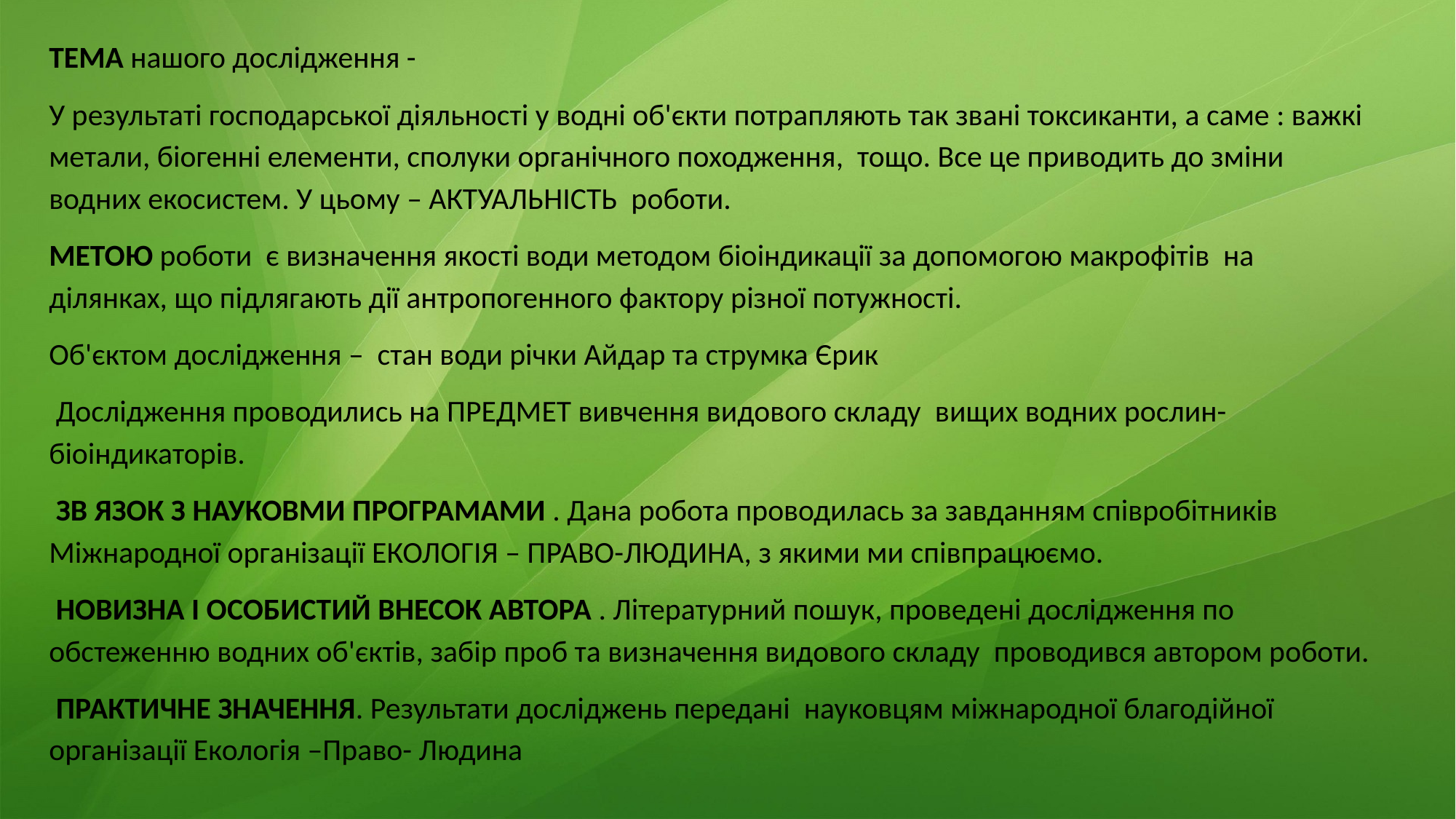

ТЕМА нашого дослідження -
У результаті господарської діяльності у водні об'єкти потрапляють так звані токсиканти, а саме : важкі метали, біогенні елементи, сполуки органічного походження,  тощо. Все це приводить до зміни водних екосистем. У цьому – АКТУАЛЬНІСТЬ  роботи.
МЕТОЮ роботи  є визначення якості води методом біоіндикації за допомогою макрофітів  на  ділянках, що підлягають дії антропогенного фактору різної потужності.
Об'єктом дослідження –  стан води річки Айдар та струмка Єрик
 Дослідження проводились на ПРЕДМЕТ вивчення видового складу  вищих водних рослин-біоіндикаторів.
 ЗВ ЯЗОК З НАУКОВМИ ПРОГРАМАМИ . Дана робота проводилась за завданням співробітників Міжнародної організації ЕКОЛОГІЯ – ПРАВО-ЛЮДИНА, з якими ми співпрацюємо.
 НОВИЗНА І ОСОБИСТИЙ ВНЕСОК АВТОРА . Літературний пошук, проведені дослідження по обстеженню водних об'єктів, забір проб та визначення видового складу  проводився автором роботи.
 ПРАКТИЧНЕ ЗНАЧЕННЯ. Результати досліджень передані  науковцям міжнародної благодійної організації Екологія –Право- Людина